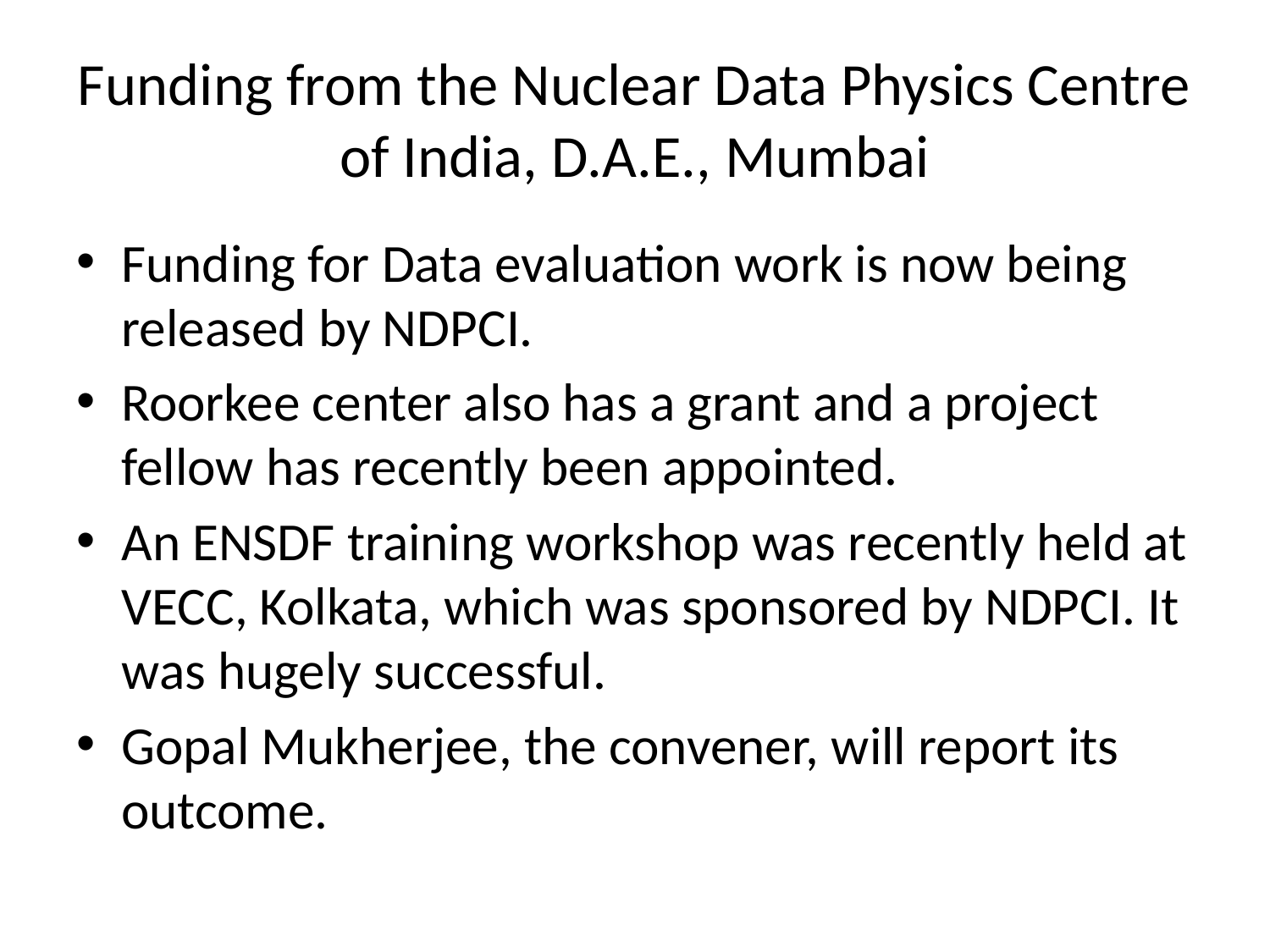

# Funding from the Nuclear Data Physics Centre of India, D.A.E., Mumbai
Funding for Data evaluation work is now being released by NDPCI.
Roorkee center also has a grant and a project fellow has recently been appointed.
An ENSDF training workshop was recently held at VECC, Kolkata, which was sponsored by NDPCI. It was hugely successful.
Gopal Mukherjee, the convener, will report its outcome.